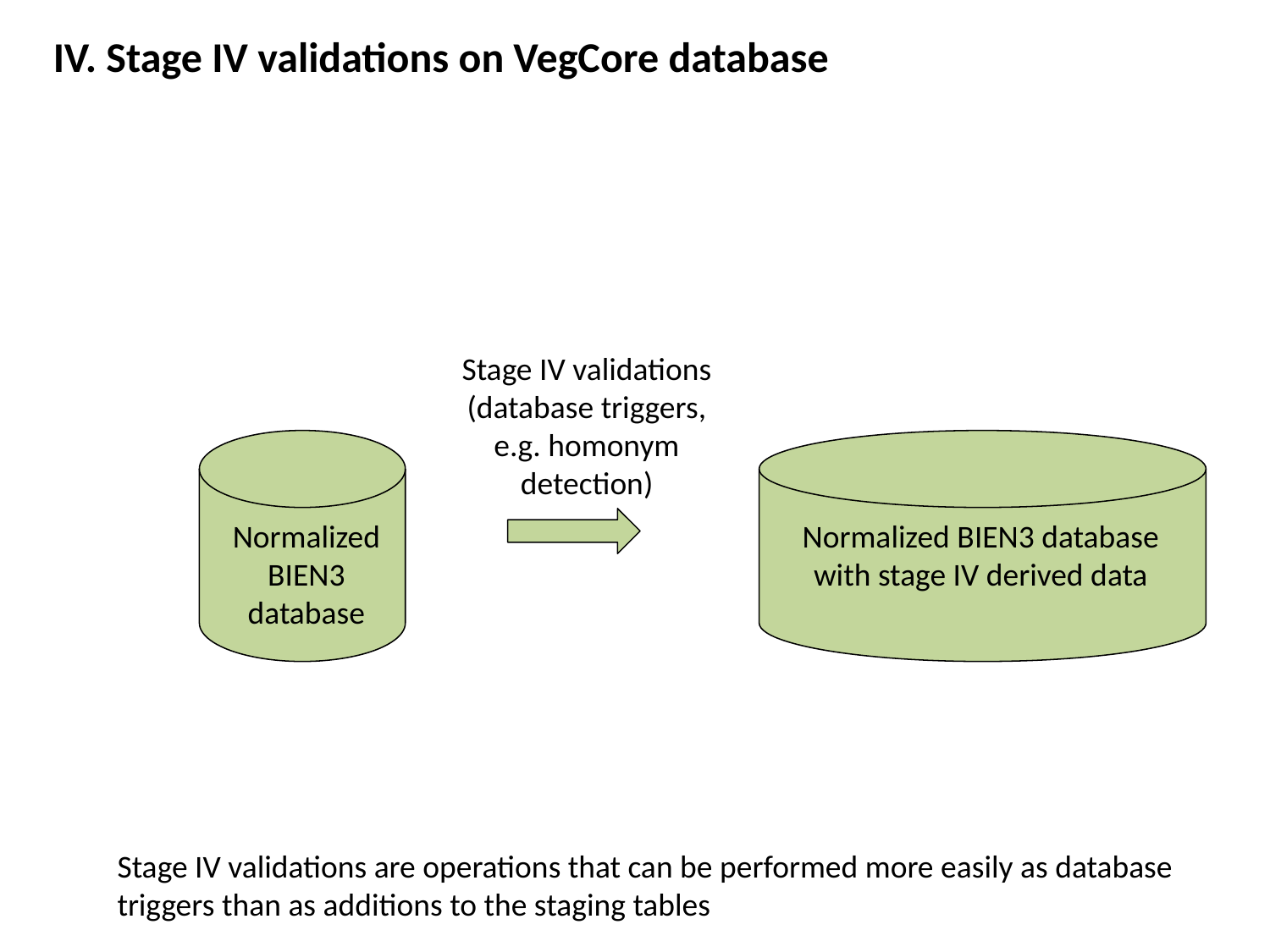

IV. Stage IV validations on VegCore database
Stage IV validations
(database triggers,
e.g. homonym detection)

Normalized BIEN3 database
Normalized BIEN3 database
with stage IV derived data
Stage IV validations are operations that can be performed more easily as database triggers than as additions to the staging tables